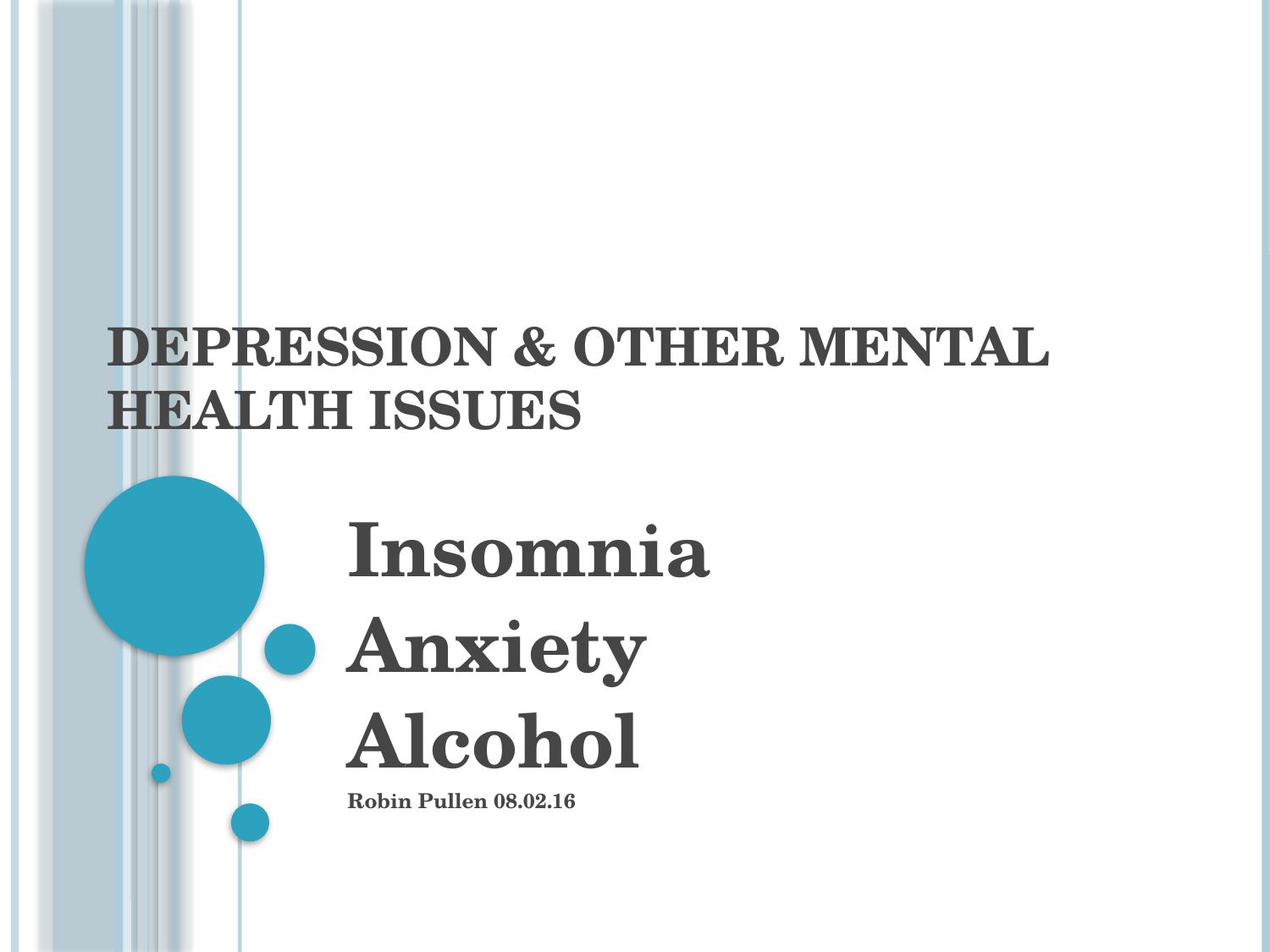

# Depression & other Mental Health Issues
Insomnia
Anxiety
Alcohol
Robin Pullen 08.02.16